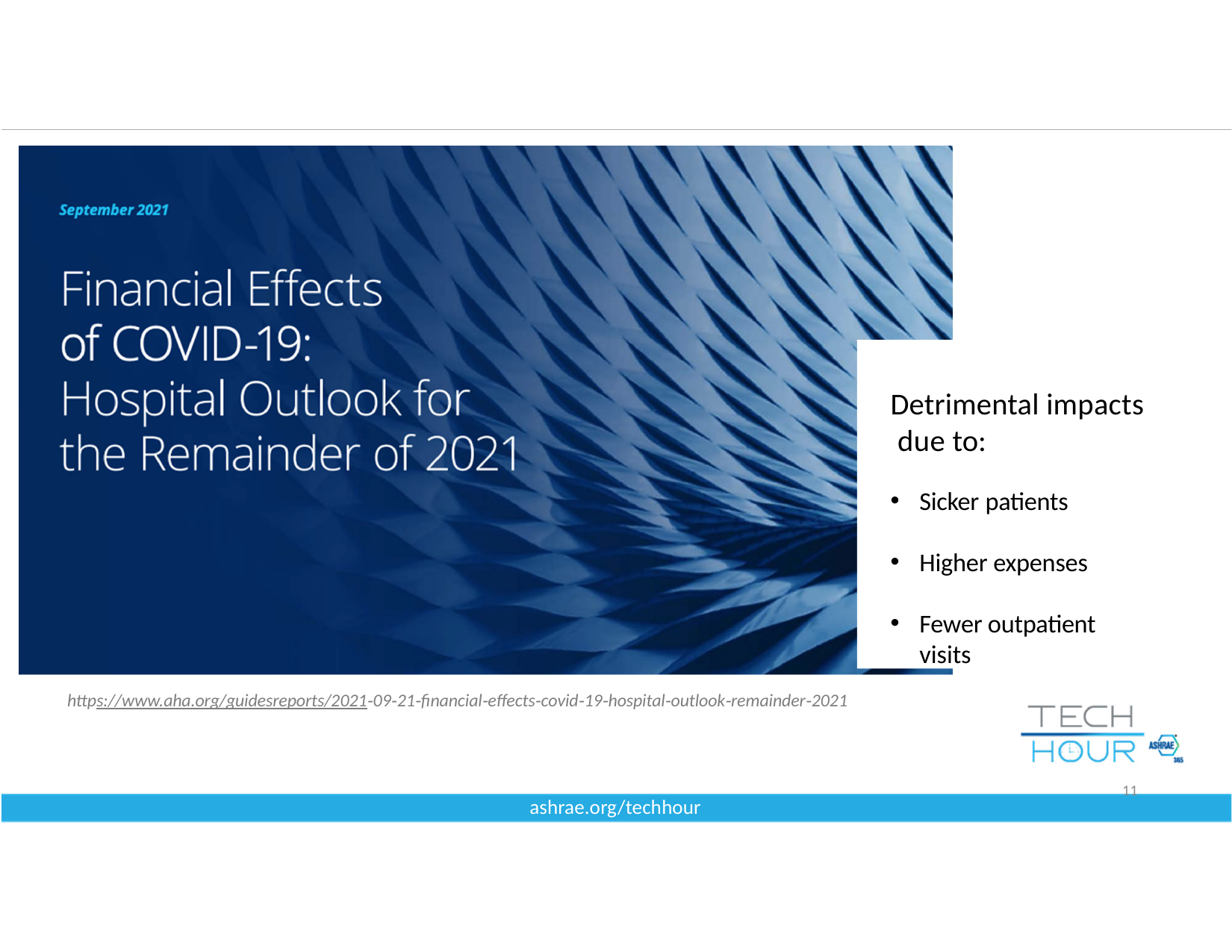

Detrimental impacts  due to:

Sicker patients

Higher expenses

Fewer outpatient visits
https://www.aha.org/guidesreports/2021‐09‐21‐financial‐effects‐covid‐19‐hospital‐outlook‐remainder‐2021
11
ashrae.org/techhour